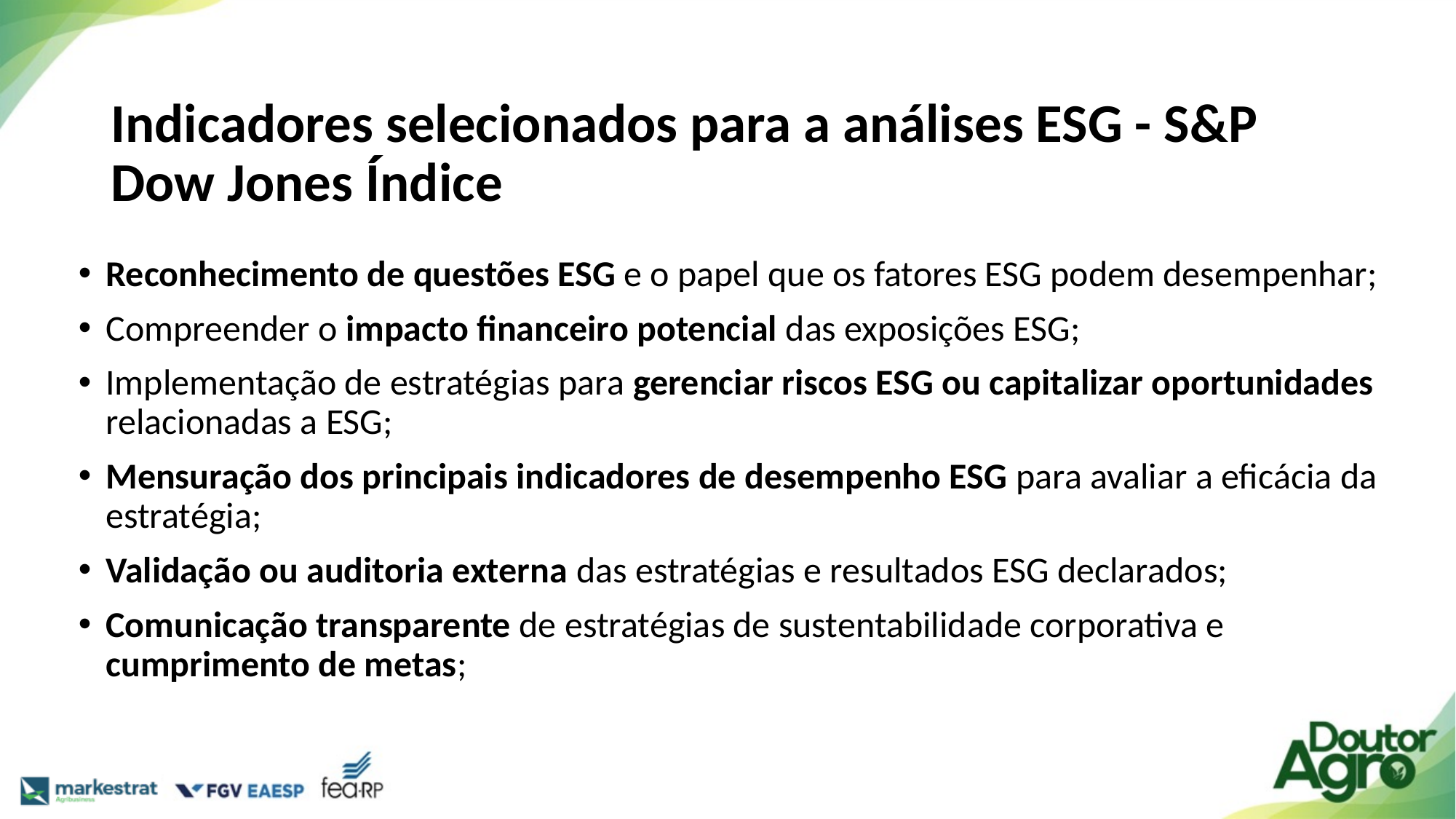

# Indicadores selecionados para a análises ESG - S&P Dow Jones Índice
Reconhecimento de questões ESG e o papel que os fatores ESG podem desempenhar;
Compreender o impacto financeiro potencial das exposições ESG;
Implementação de estratégias para gerenciar riscos ESG ou capitalizar oportunidades relacionadas a ESG;
Mensuração dos principais indicadores de desempenho ESG para avaliar a eficácia da estratégia;
Validação ou auditoria externa das estratégias e resultados ESG declarados;
Comunicação transparente de estratégias de sustentabilidade corporativa e cumprimento de metas;